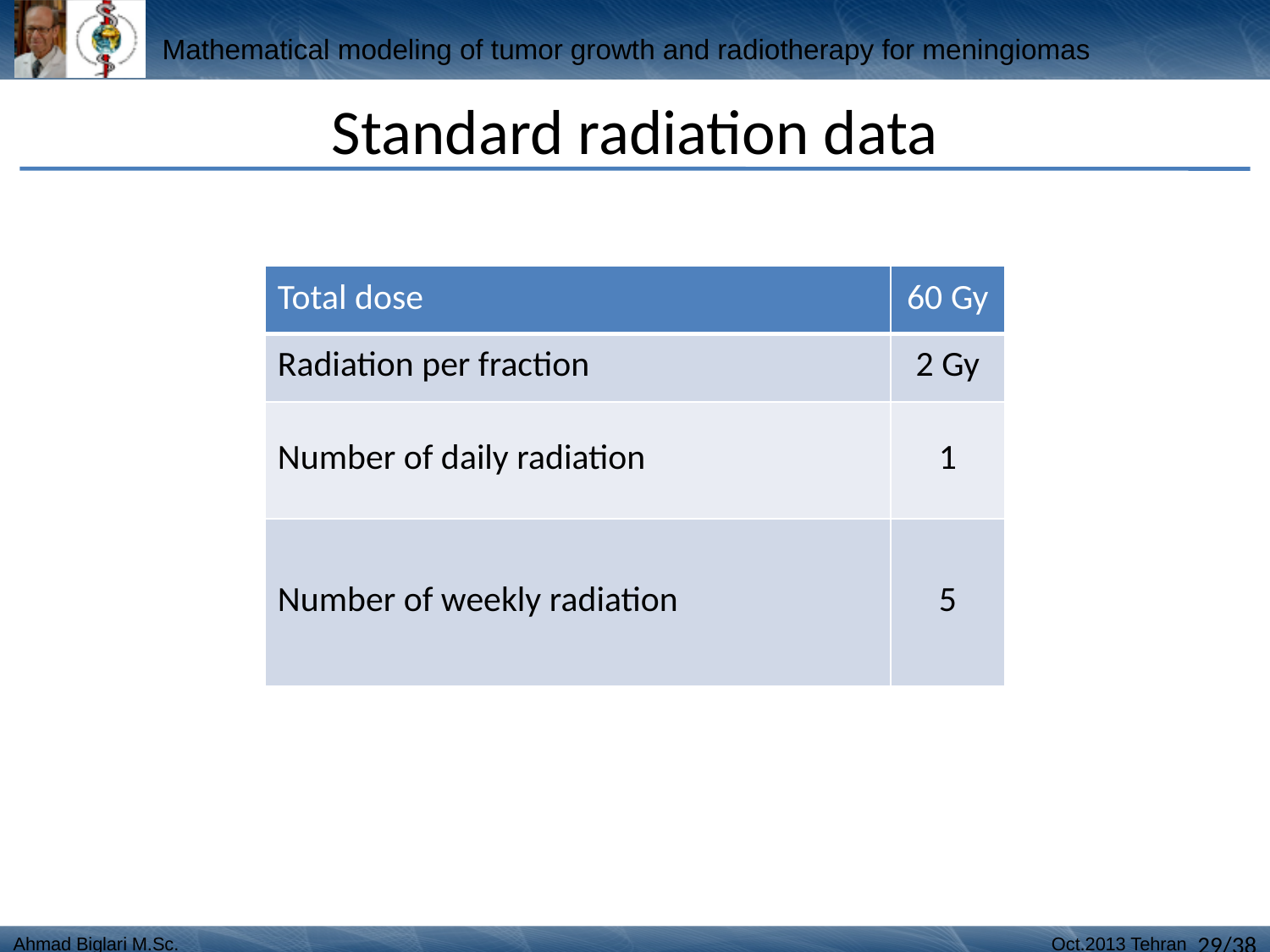

Standard radiation data
| Total dose | 60 Gy |
| --- | --- |
| Radiation per fraction | 2 Gy |
| Number of daily radiation | 1 |
| Number of weekly radiation | 5 |
29/38